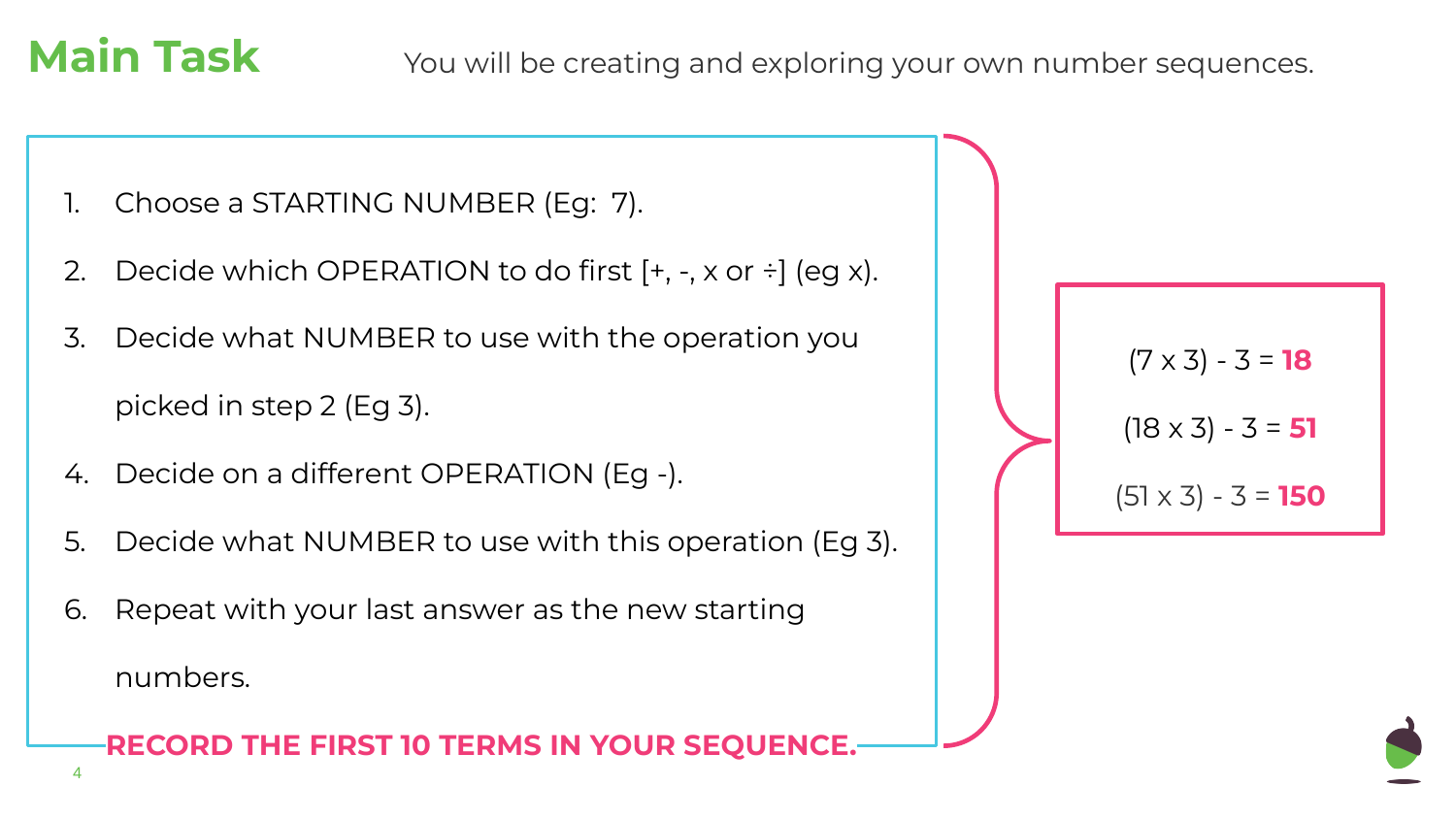

# Main Task
You will be creating and exploring your own number sequences.
Choose a STARTING NUMBER (Eg:  7).
Decide which OPERATION to do first [+, -, x or ÷] (eg x).
Decide what NUMBER to use with the operation you picked in step 2 (Eg 3).
Decide on a different OPERATION (Eg -).
Decide what NUMBER to use with this operation (Eg 3).
Repeat with your last answer as the new starting numbers.
RECORD THE FIRST 10 TERMS IN YOUR SEQUENCE.

(7 x 3) - 3 = 18
(18 x 3) - 3 = 51
(51 x 3) - 3 = 150
4